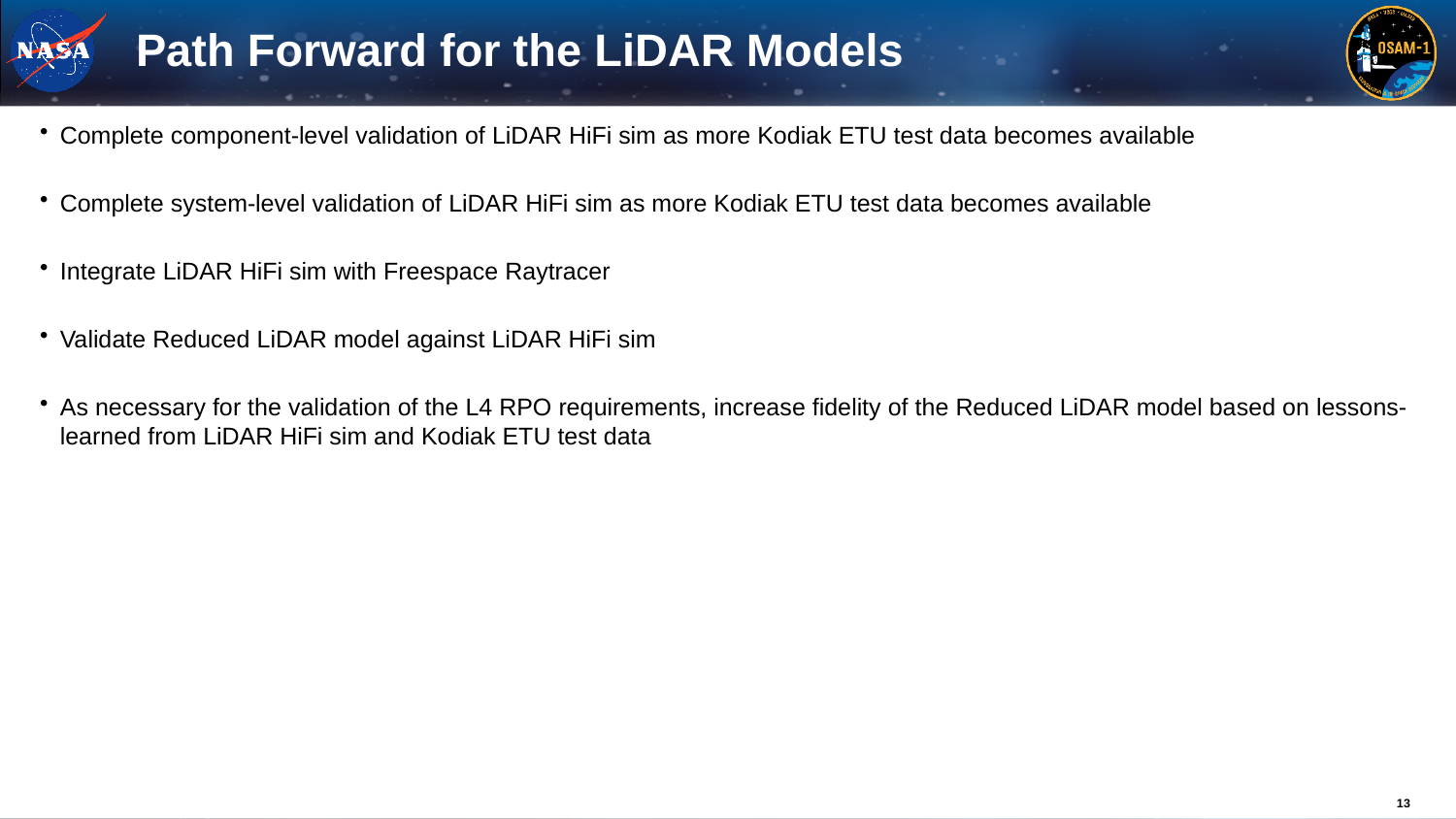

# Path Forward for the LiDAR Models
Complete component-level validation of LiDAR HiFi sim as more Kodiak ETU test data becomes available

Complete system-level validation of LiDAR HiFi sim as more Kodiak ETU test data becomes available

Integrate LiDAR HiFi sim with Freespace Raytracer

Validate Reduced LiDAR model against LiDAR HiFi sim

As necessary for the validation of the L4 RPO requirements, increase fidelity of the Reduced LiDAR model based on lessons-learned from LiDAR HiFi sim and Kodiak ETU test data
13